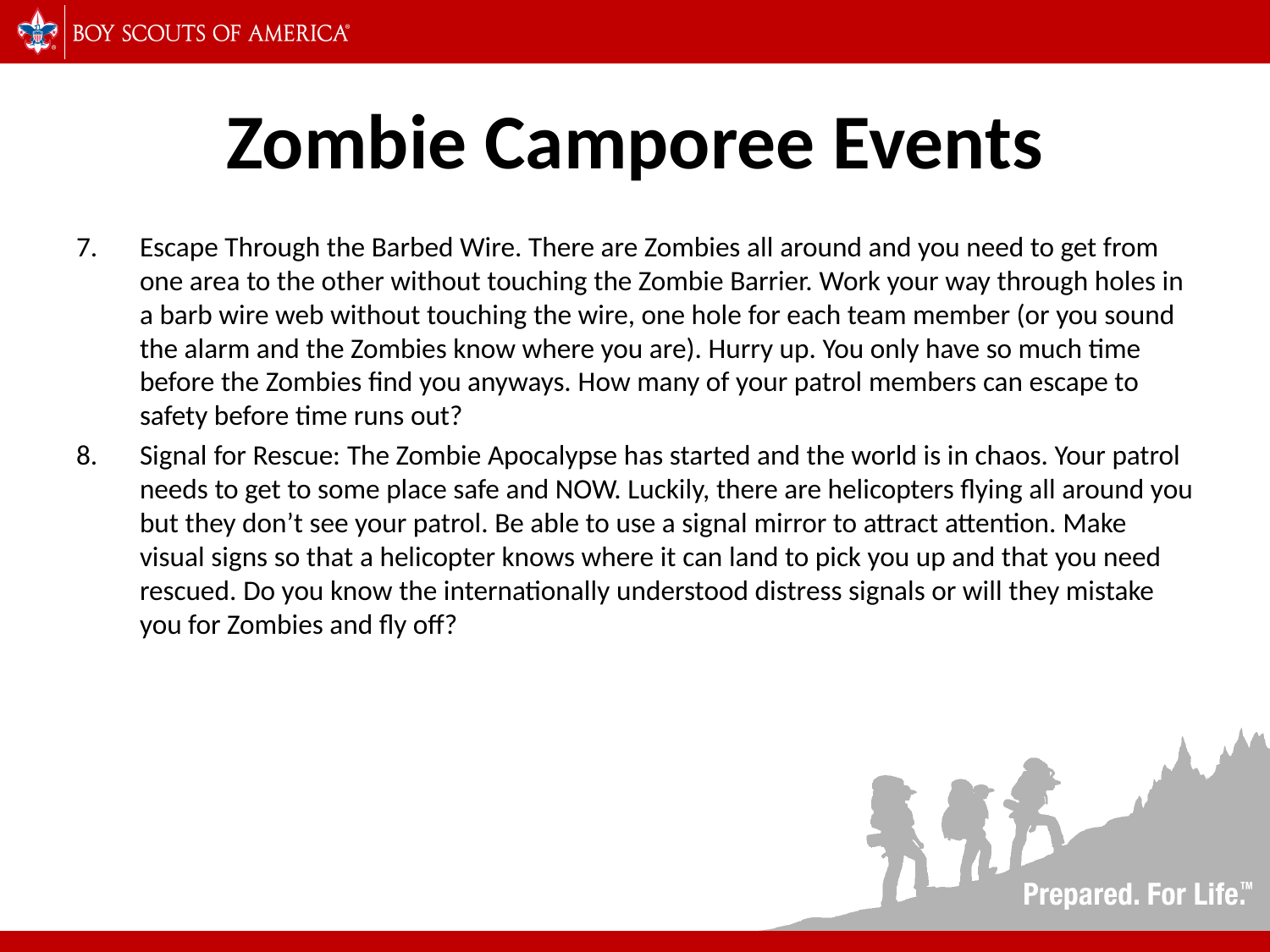

# Zombie Camporee Events
Escape Through the Barbed Wire. There are Zombies all around and you need to get from one area to the other without touching the Zombie Barrier. Work your way through holes in a barb wire web without touching the wire, one hole for each team member (or you sound the alarm and the Zombies know where you are). Hurry up. You only have so much time before the Zombies find you anyways. How many of your patrol members can escape to safety before time runs out?
Signal for Rescue: The Zombie Apocalypse has started and the world is in chaos. Your patrol needs to get to some place safe and NOW. Luckily, there are helicopters flying all around you but they don’t see your patrol. Be able to use a signal mirror to attract attention. Make visual signs so that a helicopter knows where it can land to pick you up and that you need rescued. Do you know the internationally understood distress signals or will they mistake you for Zombies and fly off?